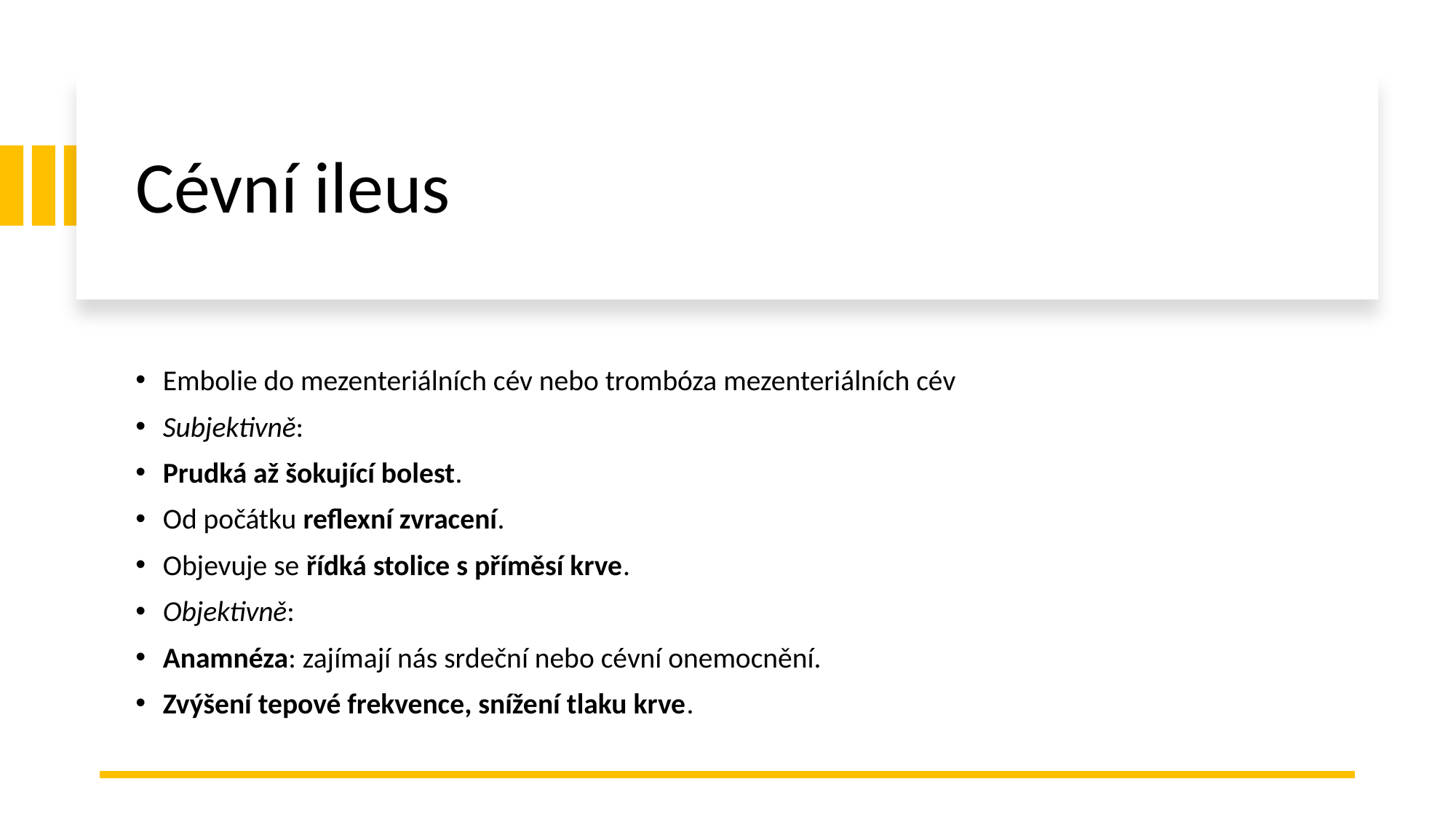

# Cévní ileus

Embolie do mezenteriálních cév nebo trombóza mezenteriálních cév
Subjektivně:
Prudká až šokující bolest.
Od počátku reflexní zvracení.
Objevuje se řídká stolice s příměsí krve.
Objektivně:
Anamnéza: zajímají nás srdeční nebo cévní onemocnění.
Zvýšení tepové frekvence, snížení tlaku krve.